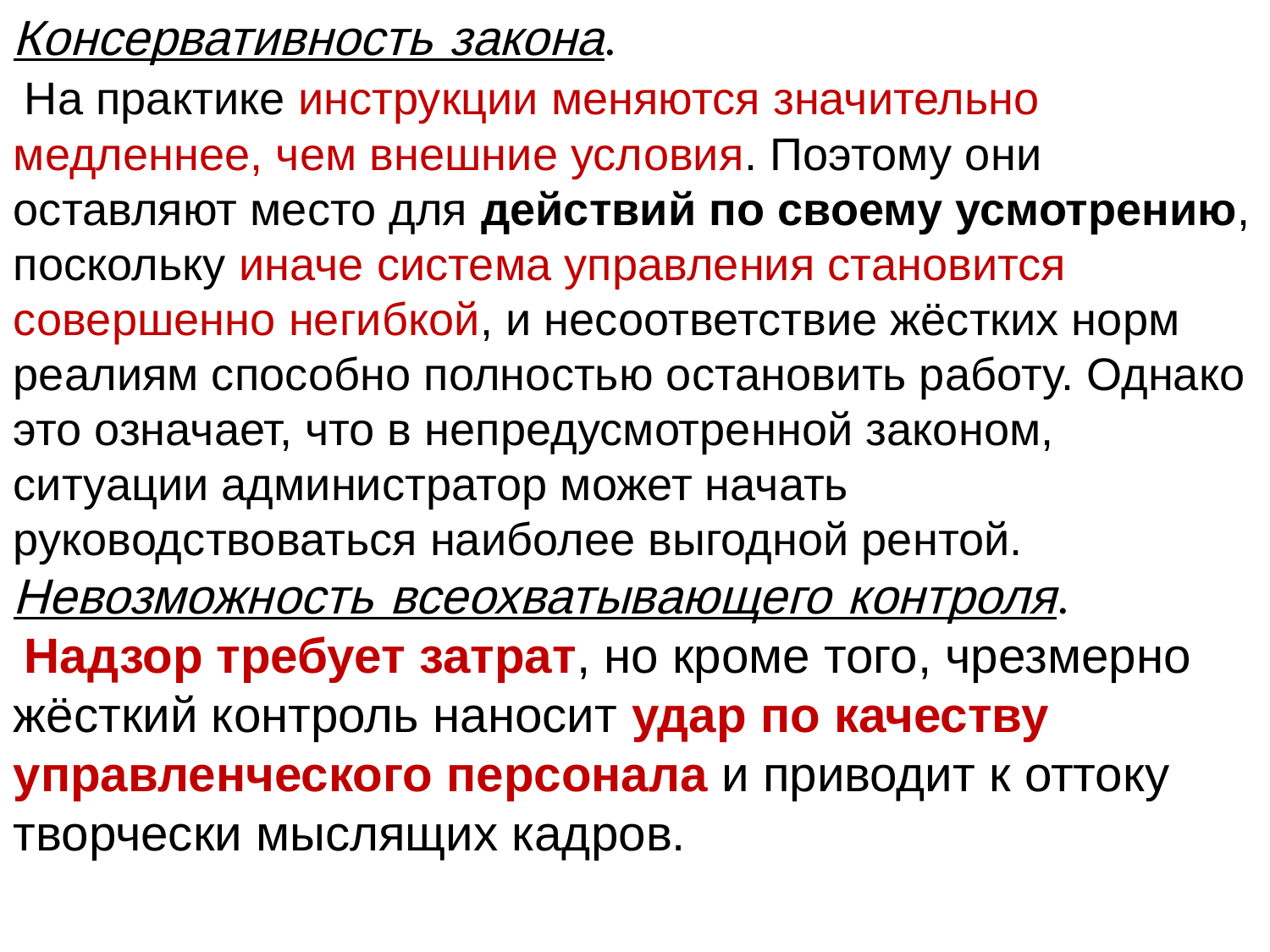

Консервативность закона.
 На практике инструкции меняются значительно медленнее, чем внешние условия. Поэтому они оставляют место для действий по своему усмотрению, поскольку иначе система управления становится совершенно негибкой, и несоответствие жёстких норм реалиям способно полностью остановить работу. Однако это означает, что в непредусмотренной законом, ситуации администратор может начать руководствоваться наиболее выгодной рентой.
Невозможность всеохватывающего контроля.
 Надзор требует затрат, но кроме того, чрезмерно жёсткий контроль наносит удар по качеству управленческого персонала и приводит к оттоку творчески мыслящих кадров.